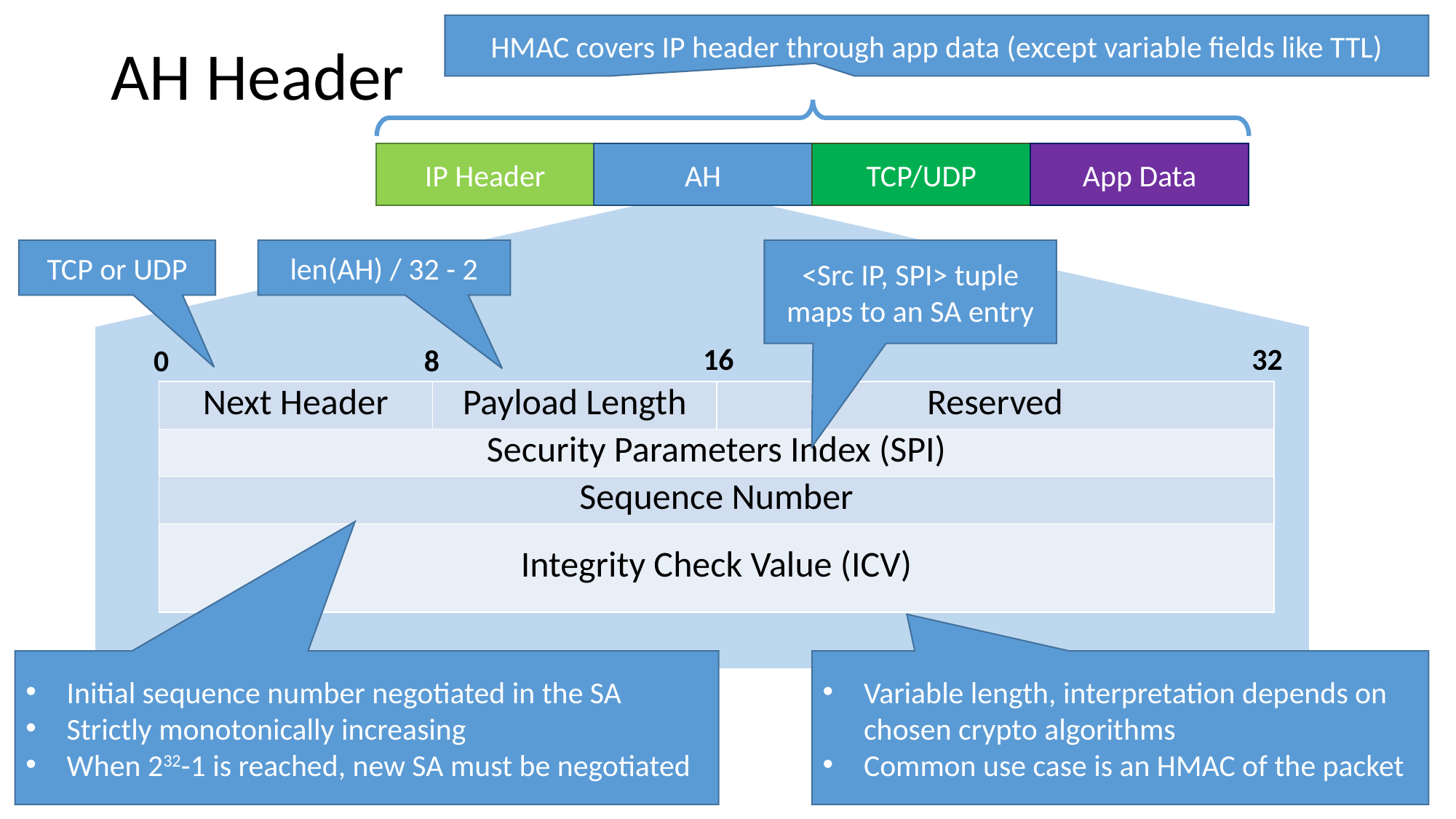

# AH Header
HMAC covers IP header through app data (except variable fields like TTL)
IP Header
AH
TCP/UDP
App Data

16
32
0
8
TCP or UDP
len(AH) / 32 - 2
<Src IP, SPI> tuple maps to an SA entry
| Next Header | Payload Length | Reserved |
| --- | --- | --- |
| Security Parameters Index (SPI) |  |  |
| Sequence Number |  |  |
| Integrity Check Value (ICV) |  |  |
Variable length, interpretation depends on chosen crypto algorithms
Common use case is an HMAC of the packet
Initial sequence number negotiated in the SA
Strictly monotonically increasing
When 232-1 is reached, new SA must be negotiated